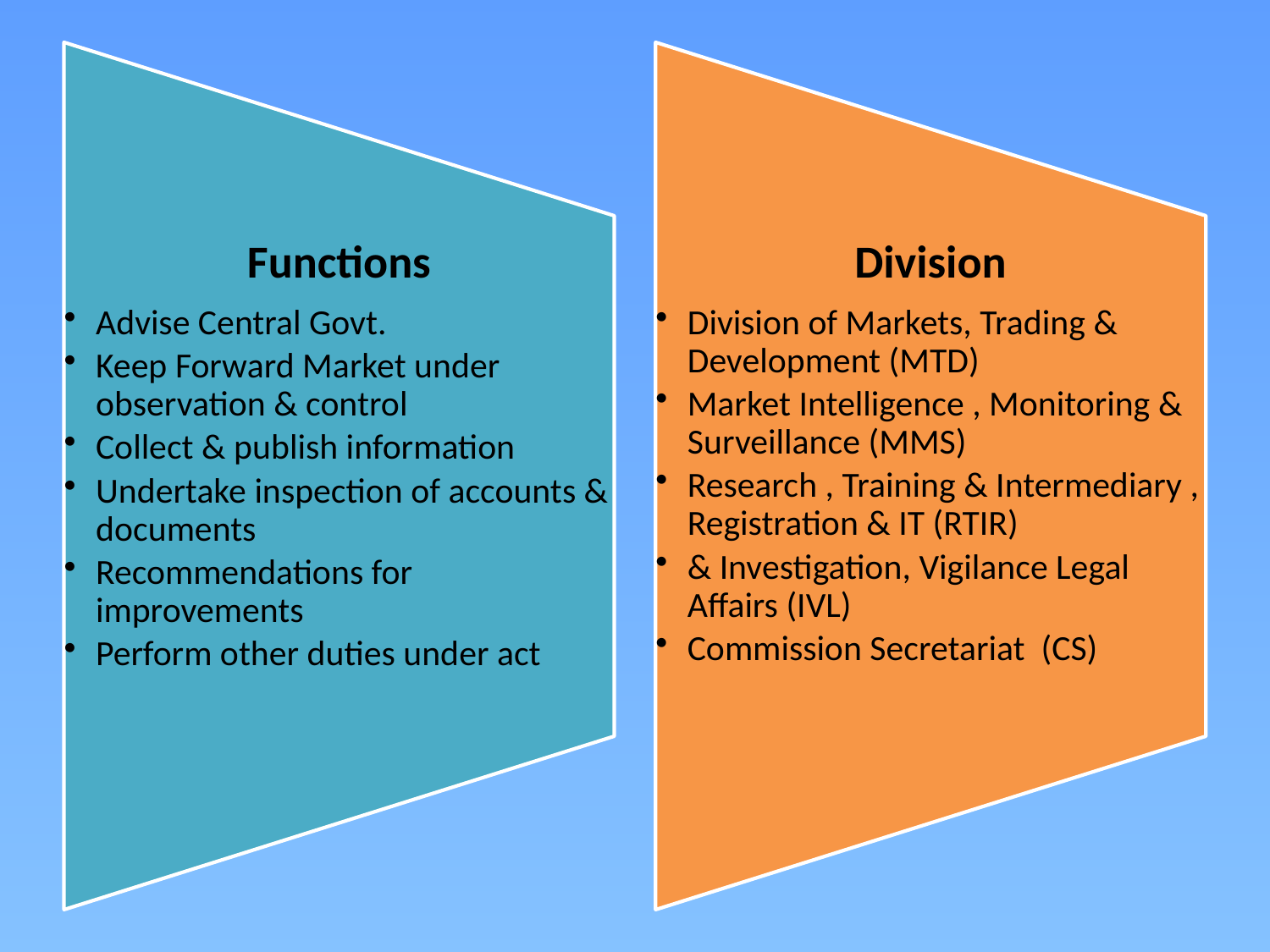

#
Functions
Advise Central Govt.
Keep Forward Market under observation & control
Collect & publish information
Undertake inspection of accounts & documents
Recommendations for improvements
Perform other duties under act
Division
Division of Markets, Trading & Development (MTD)
Market Intelligence , Monitoring & Surveillance (MMS)
Research , Training & Intermediary , Registration & IT (RTIR)
& Investigation, Vigilance Legal Affairs (IVL)
Commission Secretariat  (CS)